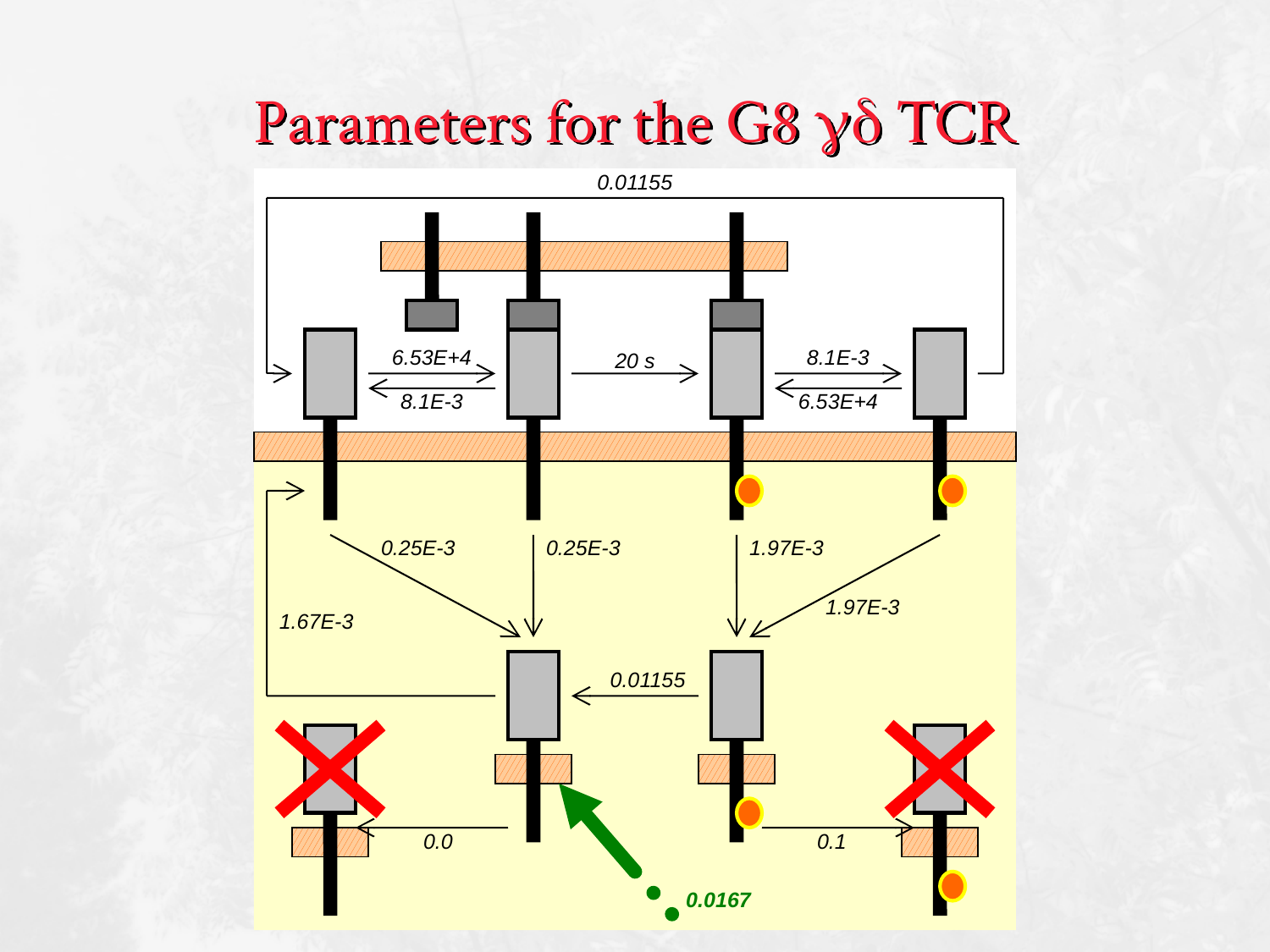

# Parameters for the G8 γδ TCR

0.01155

20 s

6.53E+4
8.1E-3

8.1E-3

6.53E+4

0.25E-3

0.25E-3

1.97E-3
1.97E-3
1.67E-3

0.01155

0.0
0.1

0.0167